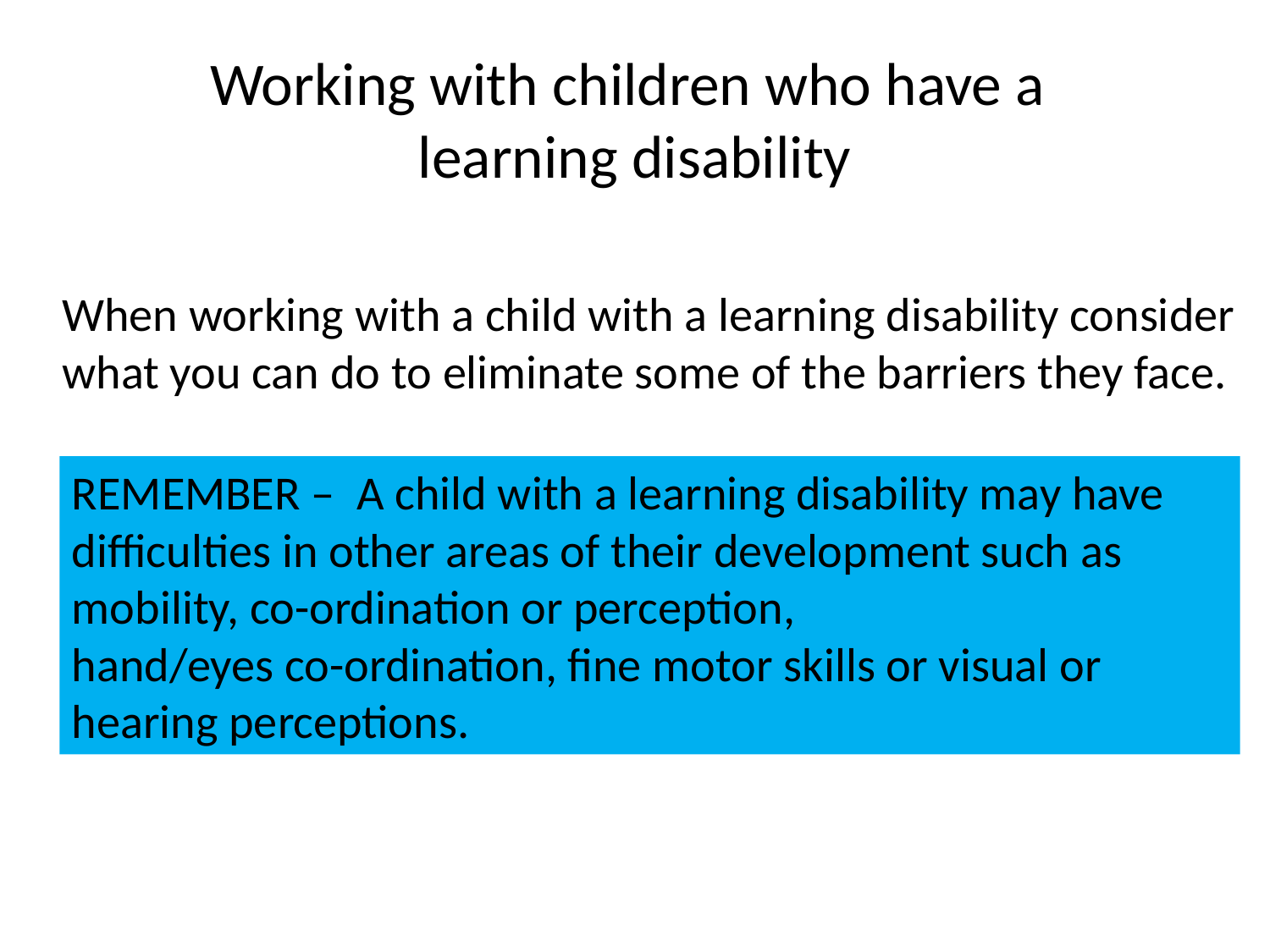

# Working with children who have a learning disability
When working with a child with a learning disability consider what you can do to eliminate some of the barriers they face.
REMEMBER –  A child with a learning disability may have difficulties in other areas of their development such as mobility, co-ordination or perception,
hand/eyes co-ordination, fine motor skills or visual or
hearing perceptions.